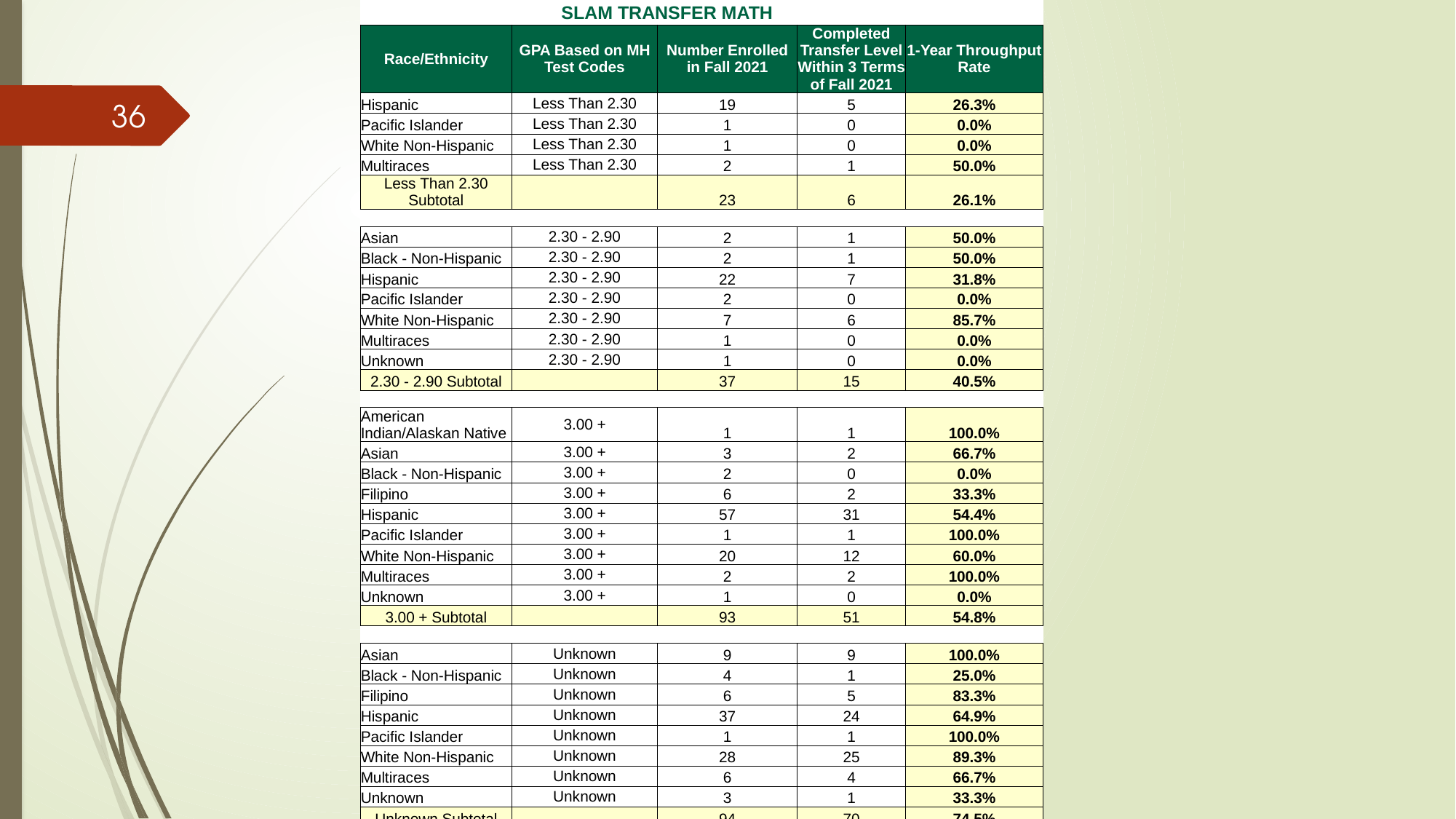

| SLAM TRANSFER MATH |  |  |  |  |  |
| --- | --- | --- | --- | --- | --- |
| Race/Ethnicity | GPA Based on MH Test Codes | Number Enrolled in Fall 2021 | Completed Transfer Level Within 3 Terms of Fall 2021 | 1-Year Throughput Rate |  |
| Hispanic | Less Than 2.30 | 19 | 5 | 26.3% |  |
| Pacific Islander | Less Than 2.30 | 1 | 0 | 0.0% |  |
| White Non-Hispanic | Less Than 2.30 | 1 | 0 | 0.0% |  |
| Multiraces | Less Than 2.30 | 2 | 1 | 50.0% |  |
| Less Than 2.30 Subtotal |  | 23 | 6 | 26.1% |  |
|  |  |  |  |  |  |
| Asian | 2.30 - 2.90 | 2 | 1 | 50.0% |  |
| Black - Non-Hispanic | 2.30 - 2.90 | 2 | 1 | 50.0% |  |
| Hispanic | 2.30 - 2.90 | 22 | 7 | 31.8% |  |
| Pacific Islander | 2.30 - 2.90 | 2 | 0 | 0.0% |  |
| White Non-Hispanic | 2.30 - 2.90 | 7 | 6 | 85.7% |  |
| Multiraces | 2.30 - 2.90 | 1 | 0 | 0.0% |  |
| Unknown | 2.30 - 2.90 | 1 | 0 | 0.0% |  |
| 2.30 - 2.90 Subtotal |  | 37 | 15 | 40.5% |  |
|  |  |  |  |  |  |
| American Indian/Alaskan Native | 3.00 + | 1 | 1 | 100.0% |  |
| Asian | 3.00 + | 3 | 2 | 66.7% |  |
| Black - Non-Hispanic | 3.00 + | 2 | 0 | 0.0% |  |
| Filipino | 3.00 + | 6 | 2 | 33.3% |  |
| Hispanic | 3.00 + | 57 | 31 | 54.4% |  |
| Pacific Islander | 3.00 + | 1 | 1 | 100.0% |  |
| White Non-Hispanic | 3.00 + | 20 | 12 | 60.0% |  |
| Multiraces | 3.00 + | 2 | 2 | 100.0% |  |
| Unknown | 3.00 + | 1 | 0 | 0.0% |  |
| 3.00 + Subtotal |  | 93 | 51 | 54.8% |  |
|  |  |  |  |  |  |
| Asian | Unknown | 9 | 9 | 100.0% |  |
| Black - Non-Hispanic | Unknown | 4 | 1 | 25.0% |  |
| Filipino | Unknown | 6 | 5 | 83.3% |  |
| Hispanic | Unknown | 37 | 24 | 64.9% |  |
| Pacific Islander | Unknown | 1 | 1 | 100.0% |  |
| White Non-Hispanic | Unknown | 28 | 25 | 89.3% |  |
| Multiraces | Unknown | 6 | 4 | 66.7% |  |
| Unknown | Unknown | 3 | 1 | 33.3% |  |
| Unknown Subtotal |  | 94 | 70 | 74.5% |  |
36